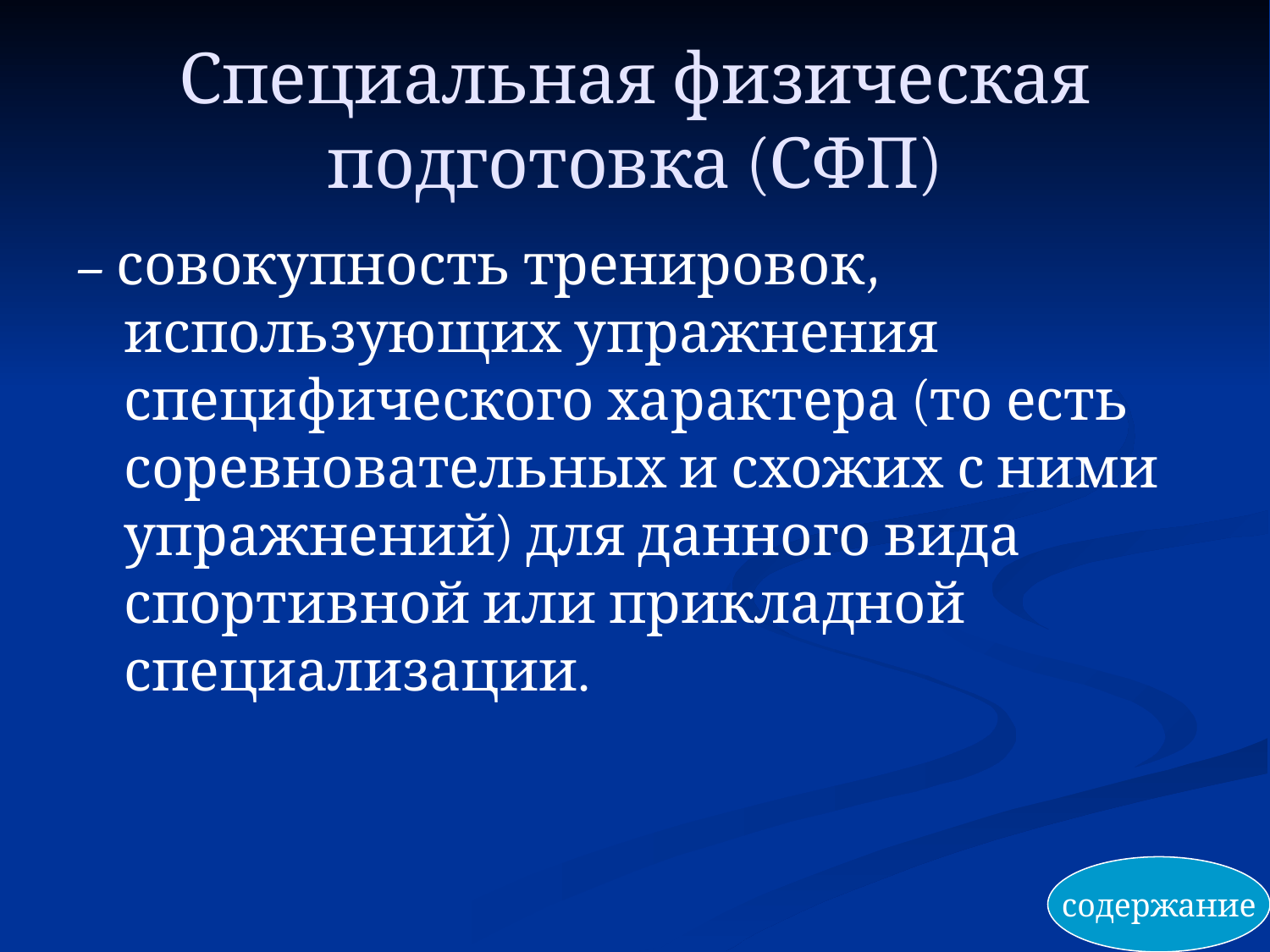

# Специальная физическая подготовка (СФП)
– совокупность тренировок, использующих упражнения специфического характера (то есть соревновательных и схожих с ними упражнений) для данного вида спортивной или прикладной специализации.
содержание